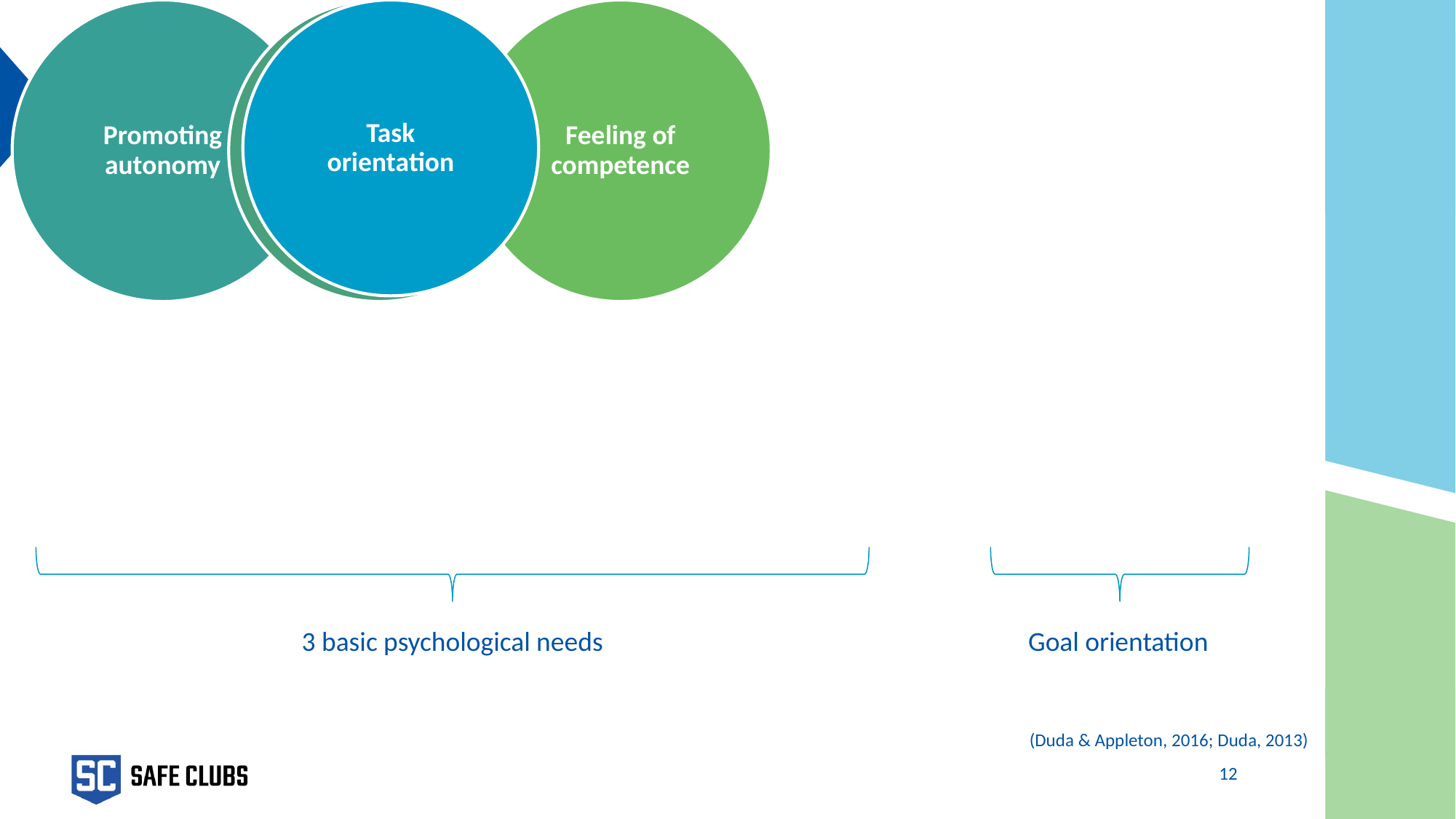

# Empowering coaching climate

Promoting autonomy
Social support
Feeling of competence
Task orientation

3 basic psychological needs
Goal orientation
(Duda & Appleton, 2016; Duda, 2013)
12